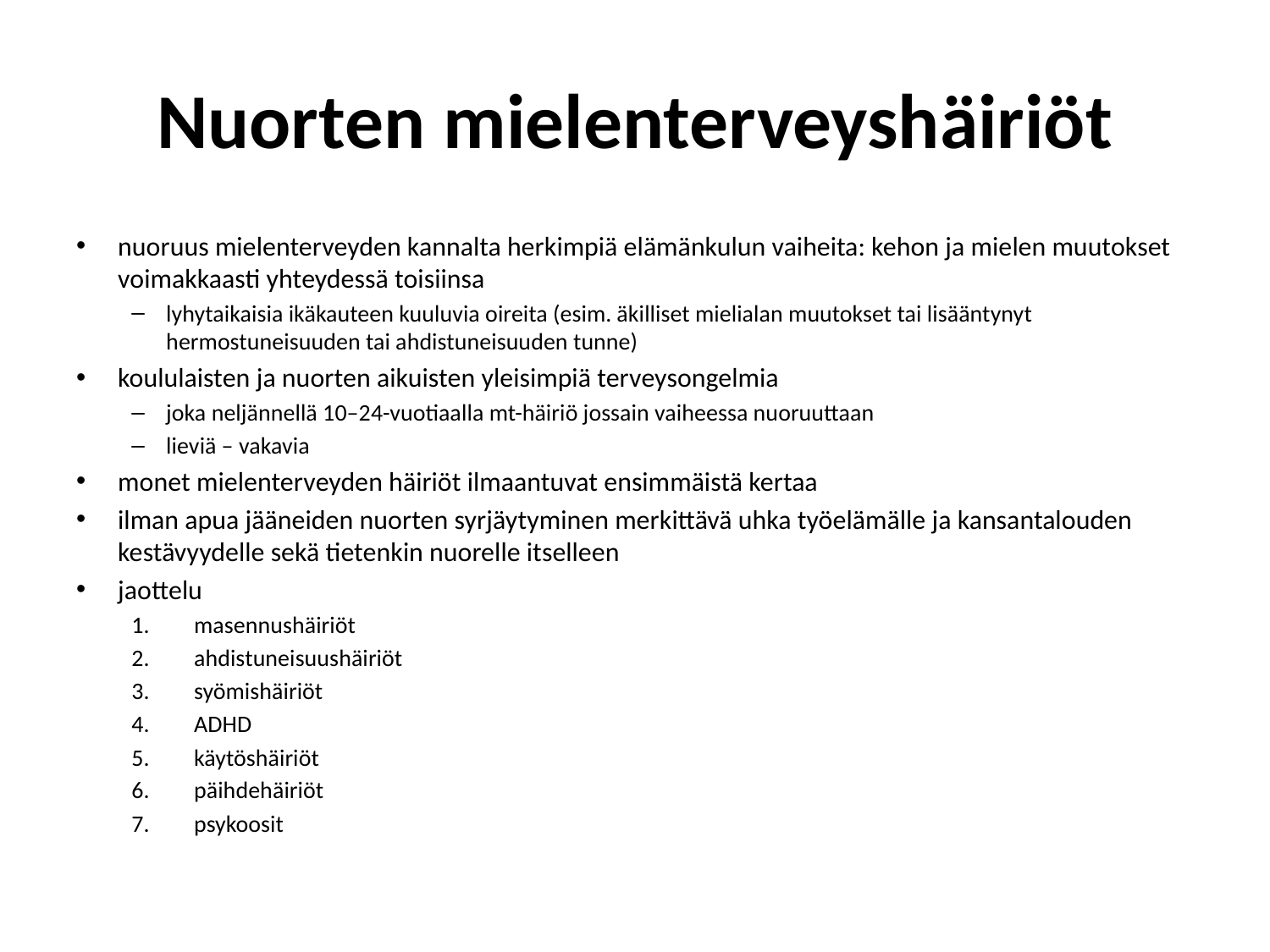

# Nuorten mielenterveyshäiriöt
nuoruus mielenterveyden kannalta herkimpiä elämänkulun vaiheita: kehon ja mielen muutokset voimakkaasti yhteydessä toisiinsa
lyhytaikaisia ikäkauteen kuuluvia oireita (esim. äkilliset mielialan muutokset tai lisääntynyt hermostuneisuuden tai ahdistuneisuuden tunne)
koululaisten ja nuorten aikuisten yleisimpiä terveysongelmia
joka neljännellä 10–24-vuotiaalla mt-häiriö jossain vaiheessa nuoruuttaan
lieviä – vakavia
monet mielenterveyden häiriöt ilmaantuvat ensimmäistä kertaa
ilman apua jääneiden nuorten syrjäytyminen merkittävä uhka työelämälle ja kansantalouden kestävyydelle sekä tietenkin nuorelle itselleen
jaottelu
masennushäiriöt
ahdistuneisuushäiriöt
syömishäiriöt
ADHD
käytöshäiriöt
päihdehäiriöt
psykoosit